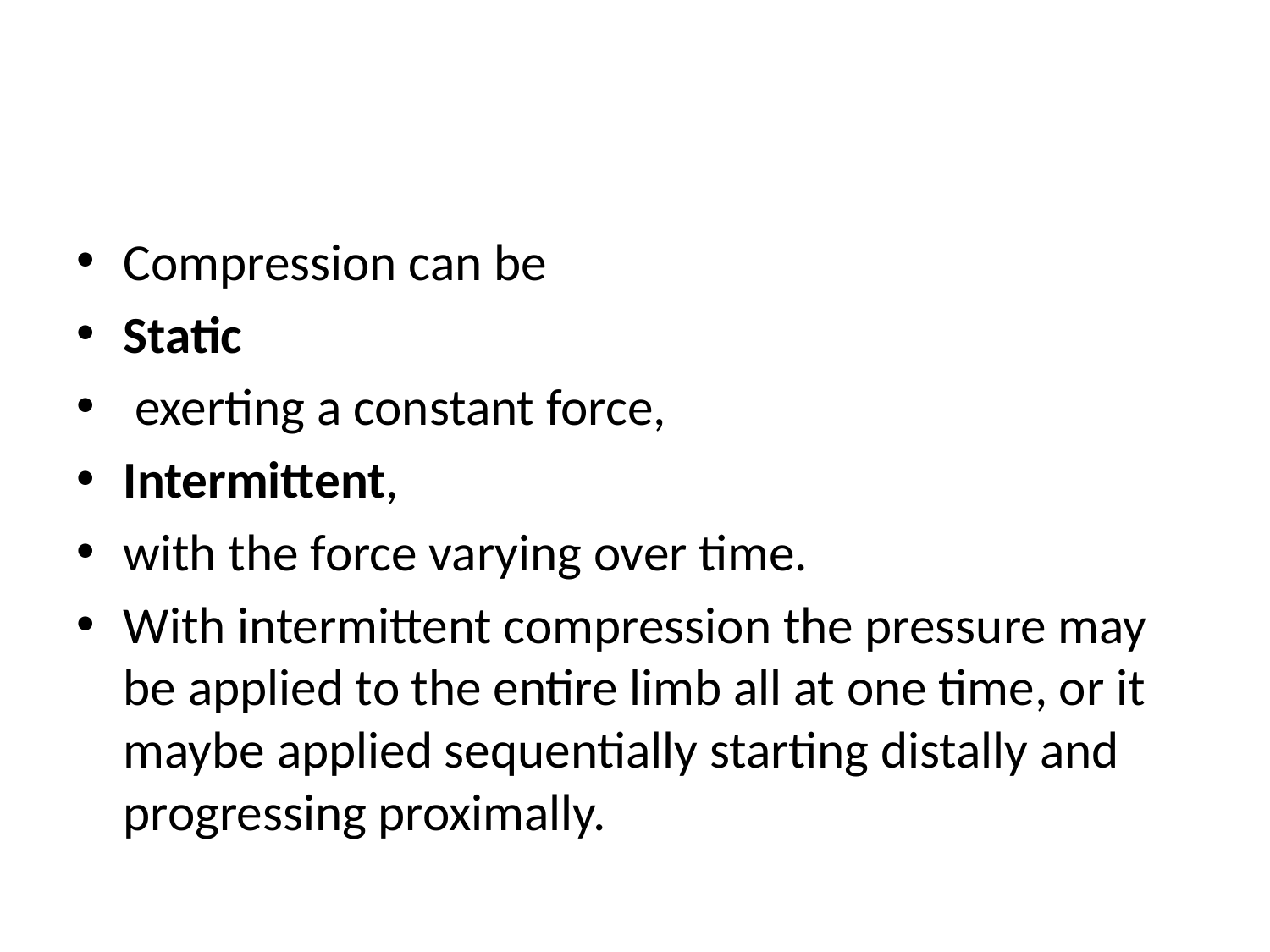

#
Compression can be
Static
 exerting a constant force,
Intermittent,
with the force varying over time.
With intermittent compression the pressure may be applied to the entire limb all at one time, or it maybe applied sequentially starting distally and progressing proximally.